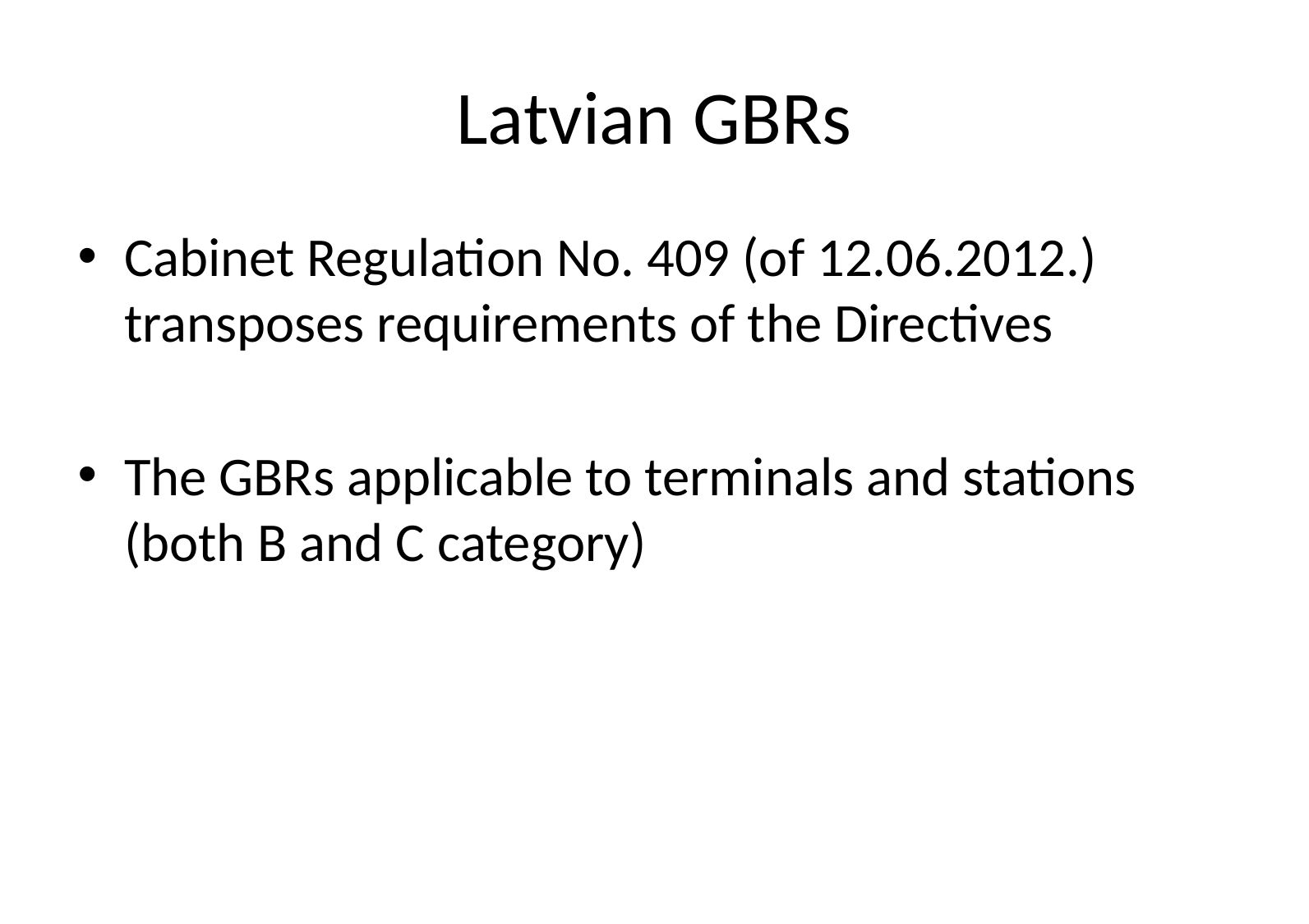

# Latvian GBRs
Cabinet Regulation No. 409 (of 12.06.2012.) transposes requirements of the Directives

The GBRs applicable to terminals and stations (both B and C category)